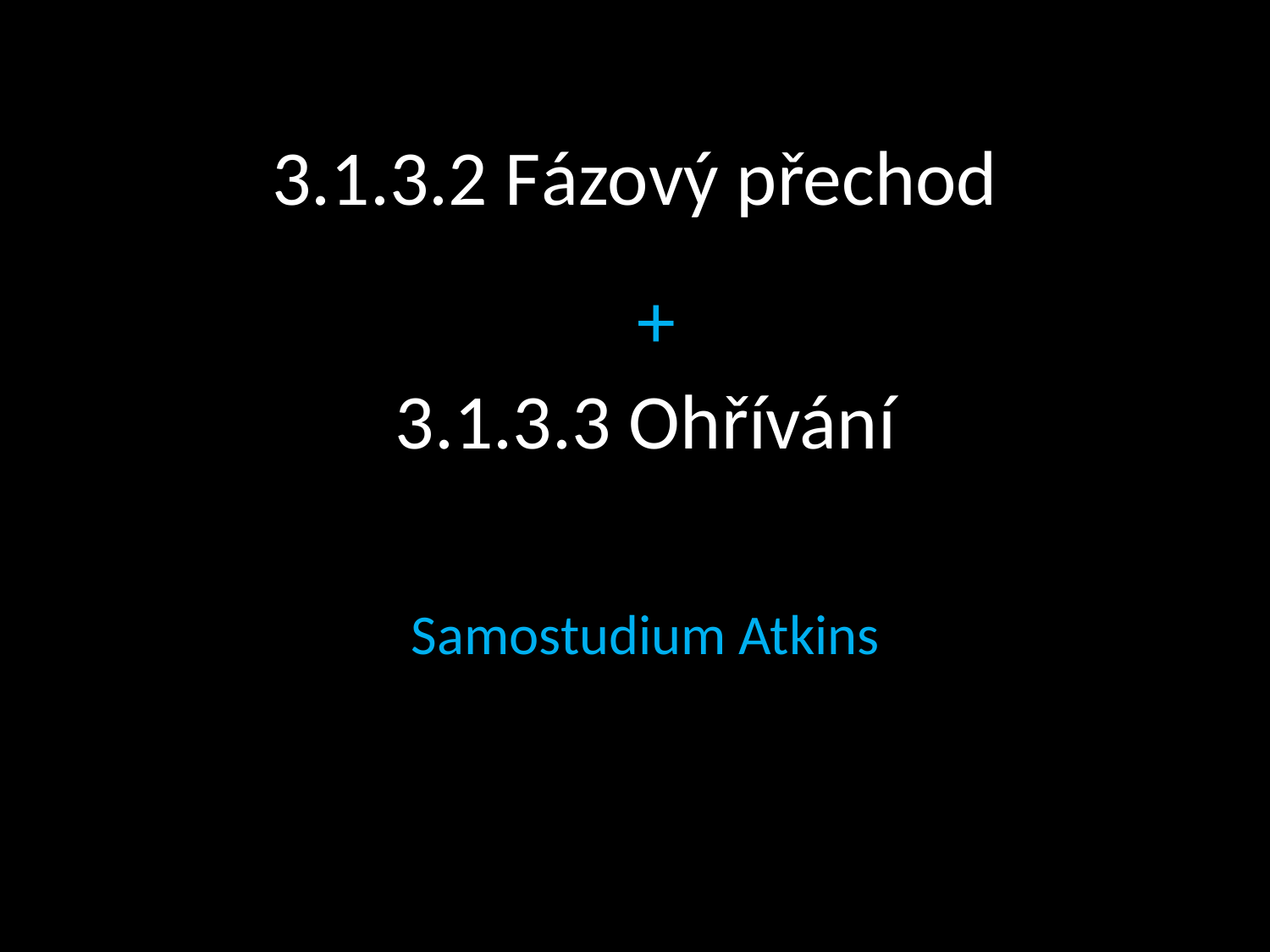

# 3.1.3.2 Fázový přechod
+
3.1.3.3 Ohřívání
Samostudium Atkins